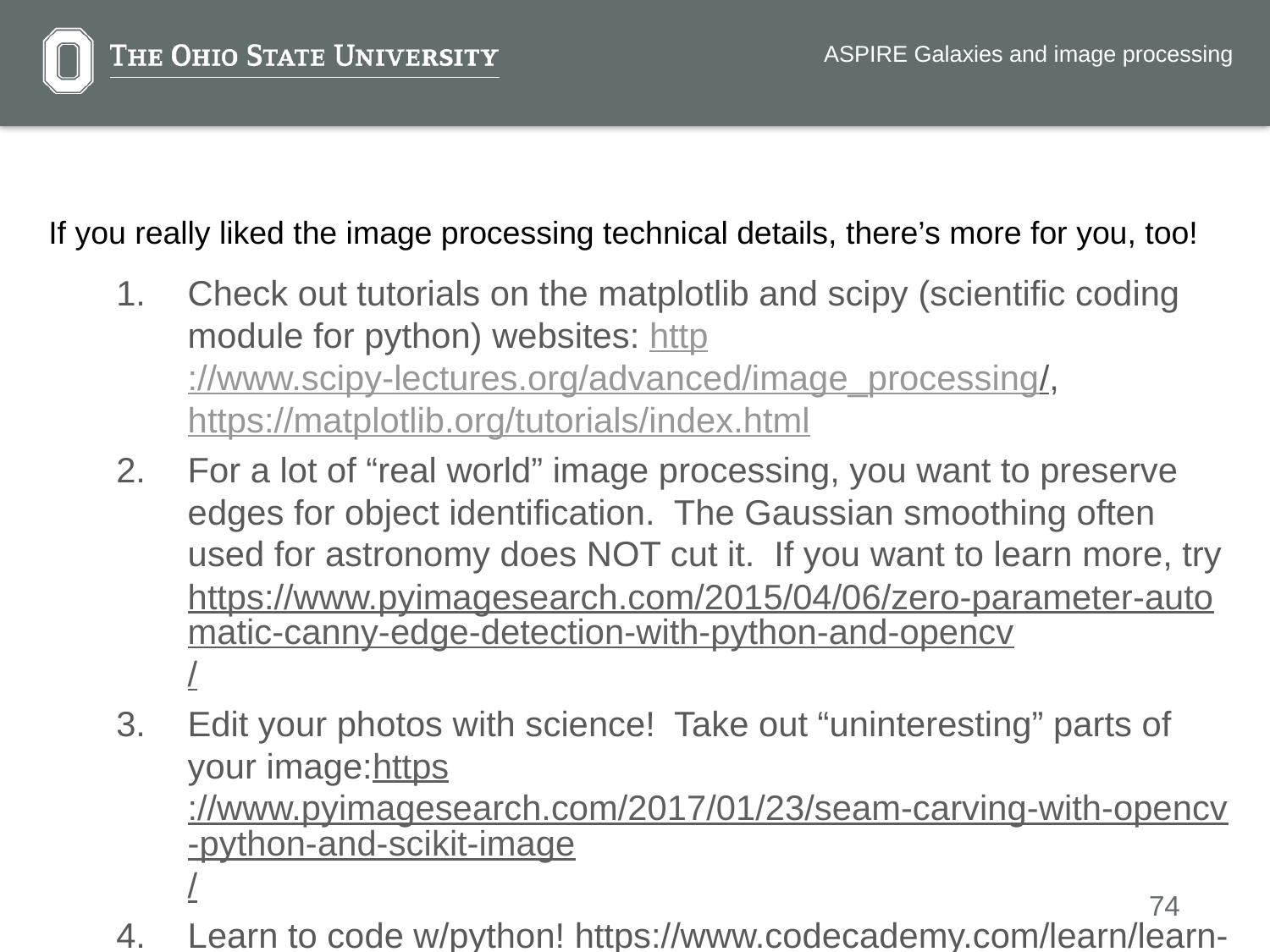

ASPIRE Galaxies and image processing
If you really liked the image processing technical details, there’s more for you, too!
Check out tutorials on the matplotlib and scipy (scientific coding module for python) websites: http://www.scipy-lectures.org/advanced/image_processing/, https://matplotlib.org/tutorials/index.html
For a lot of “real world” image processing, you want to preserve edges for object identification.  The Gaussian smoothing often used for astronomy does NOT cut it.  If you want to learn more, try https://www.pyimagesearch.com/2015/04/06/zero-parameter-automatic-canny-edge-detection-with-python-and-opencv/
Edit your photos with science!  Take out “uninteresting” parts of your image:https://www.pyimagesearch.com/2017/01/23/seam-carving-with-opencv-python-and-scikit-image/
Learn to code w/python! https://www.codecademy.com/learn/learn-python